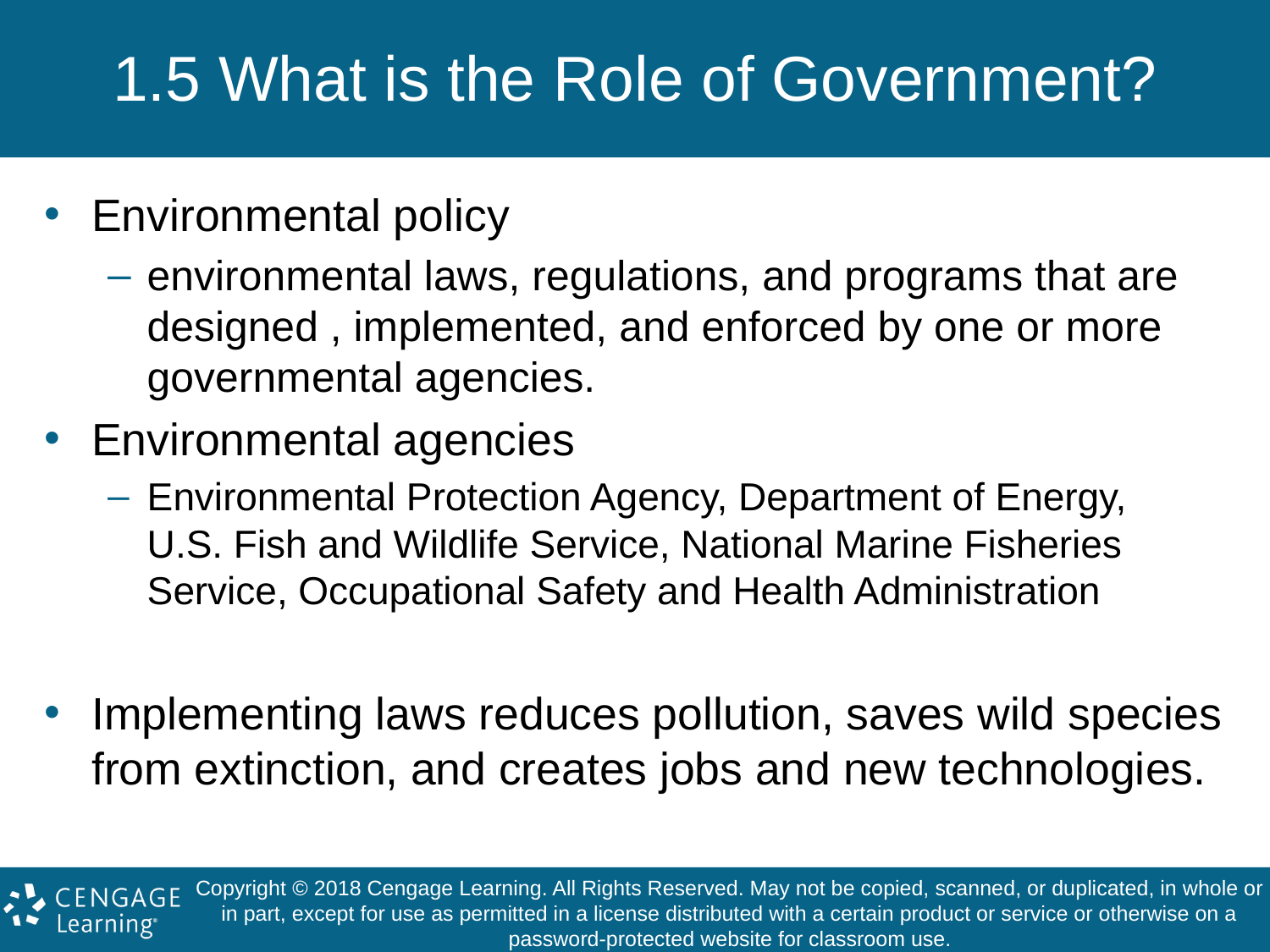

# 1.5 What is the Role of Government?
Environmental policy
environmental laws, regulations, and programs that are 	designed , implemented, and enforced by one or more 	governmental agencies.
Environmental agencies
Environmental Protection Agency, Department of Energy, 	U.S. Fish and Wildlife Service, National Marine Fisheries 	Service, Occupational Safety and Health Administration

Implementing laws reduces pollution, saves wild species from extinction, and creates jobs and new technologies.